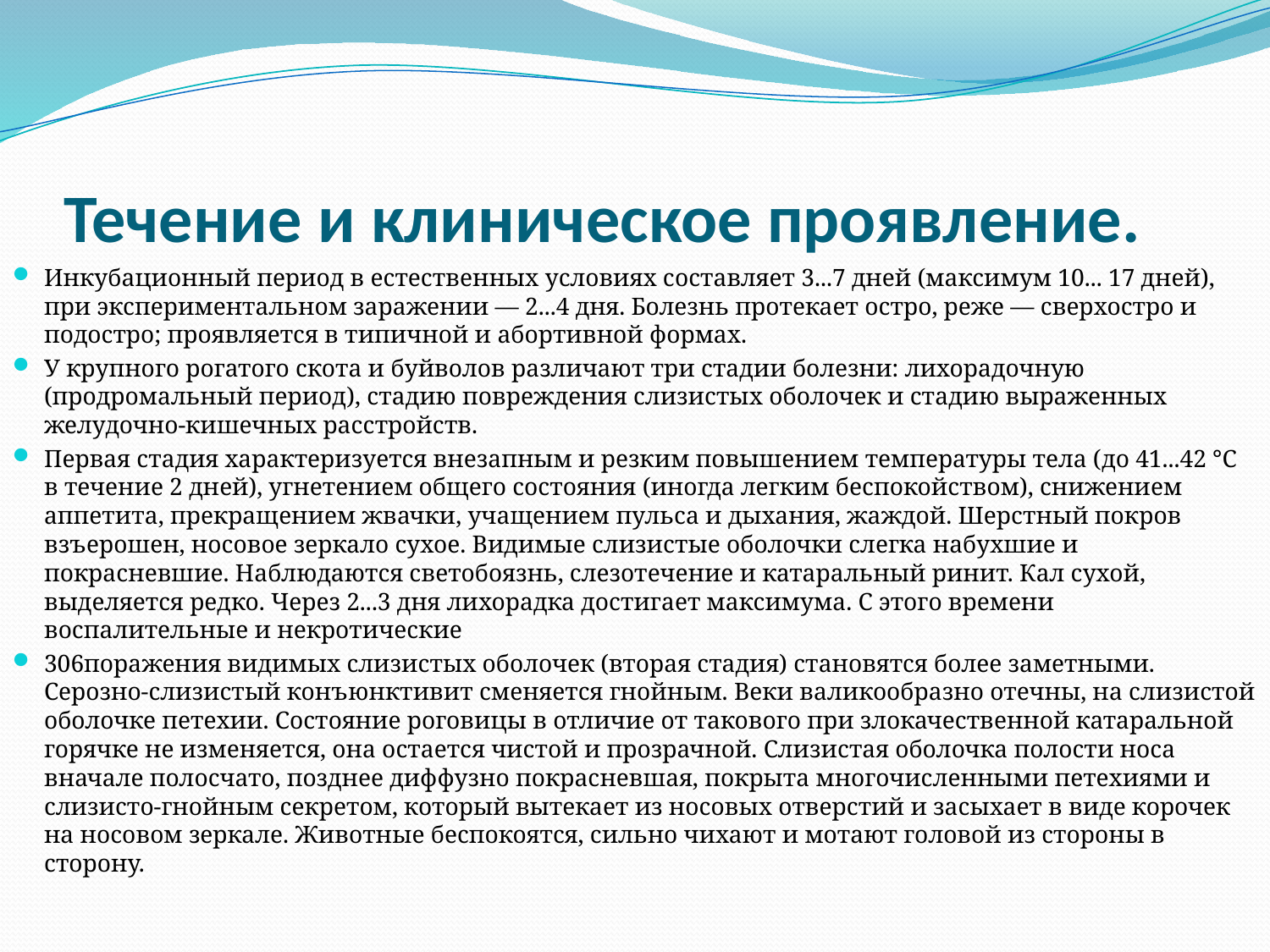

# Течение и клиническое проявление.
Инкубационный период в естественных условиях составляет 3...7 дней (максимум 10... 17 дней), при экспериментальном заражении — 2...4 дня. Болезнь протекает остро, реже — сверхостро и подостро; проявляется в типичной и абортивной формах.
У крупного рогатого скота и буйволов различают три стадии болезни: лихорадочную (продромальный период), стадию повреждения слизистых оболочек и стадию выраженных желудочно-кишечных расстройств.
Первая стадия характеризуется внезапным и резким повышением температуры тела (до 41...42 °С в течение 2 дней), угнетением общего состояния (иногда легким беспокойством), снижением аппетита, прекращением жвачки, учащением пульса и дыхания, жаждой. Шерстный покров взъерошен, носовое зеркало сухое. Видимые слизистые оболочки слегка набухшие и покрасневшие. Наблюдаются светобоязнь, слезотечение и катаральный ринит. Кал сухой, выделяется редко. Через 2...3 дня лихорадка достигает максимума. С этого времени воспалительные и некротические
306поражения видимых слизистых оболочек (вторая стадия) становятся более заметными. Серозно-слизистый конъюнктивит сменяется гнойным. Веки валикообразно отечны, на слизистой оболочке петехии. Состояние роговицы в отличие от такового при злокачественной катаральной горячке не изменяется, она остается чистой и прозрачной. Слизистая оболочка полости носа вначале полосчато, позднее диффузно покрасневшая, покрыта многочисленными петехиями и слизисто-гнойным секретом, который вытекает из носовых отверстий и засыхает в виде корочек на носовом зеркале. Животные беспокоятся, сильно чихают и мотают головой из стороны в сторону.